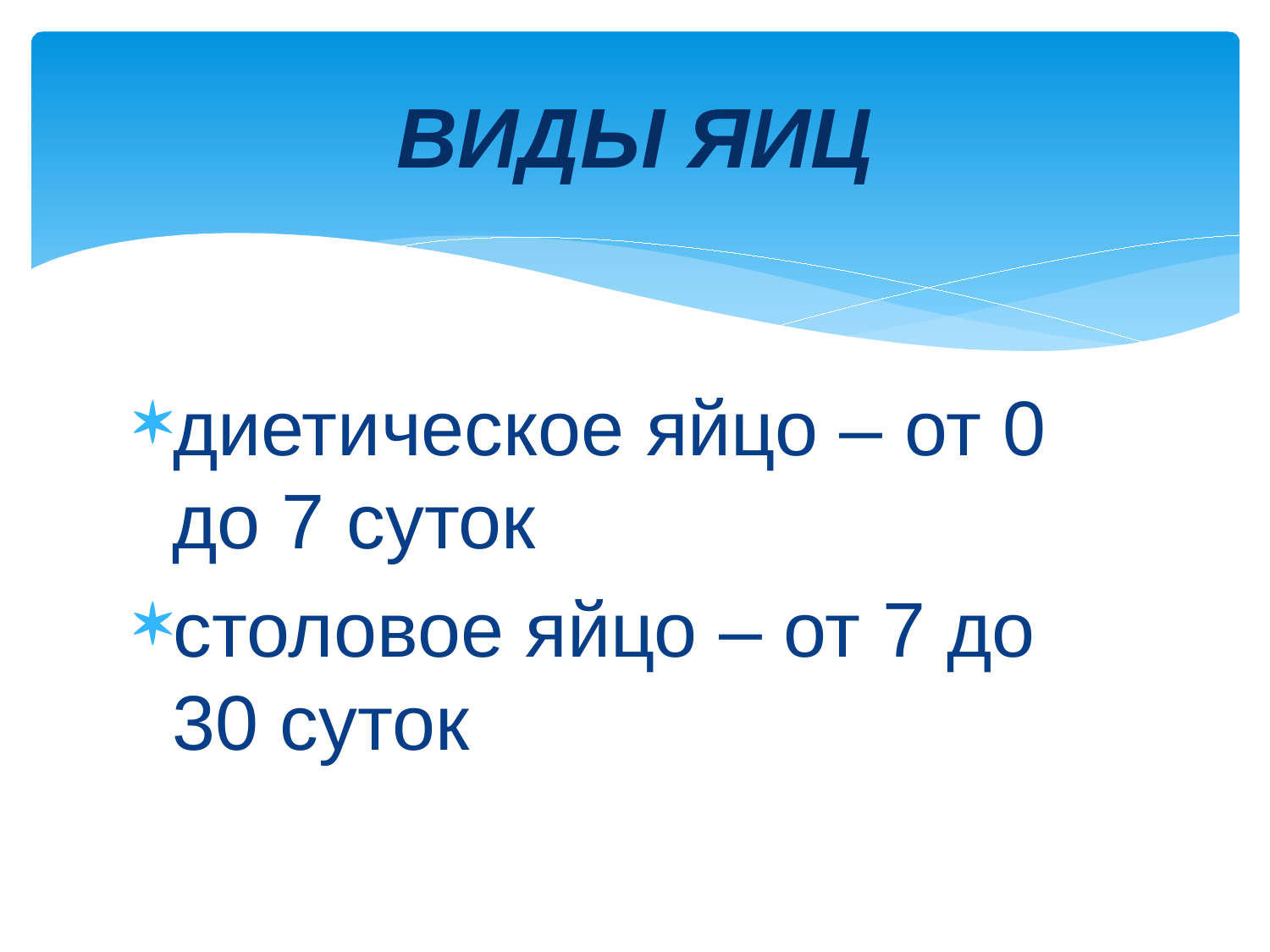

# ВИДЫ ЯИЦ
диетическое яйцо – от 0 до 7 суток
столовое яйцо – от 7 до 30 суток